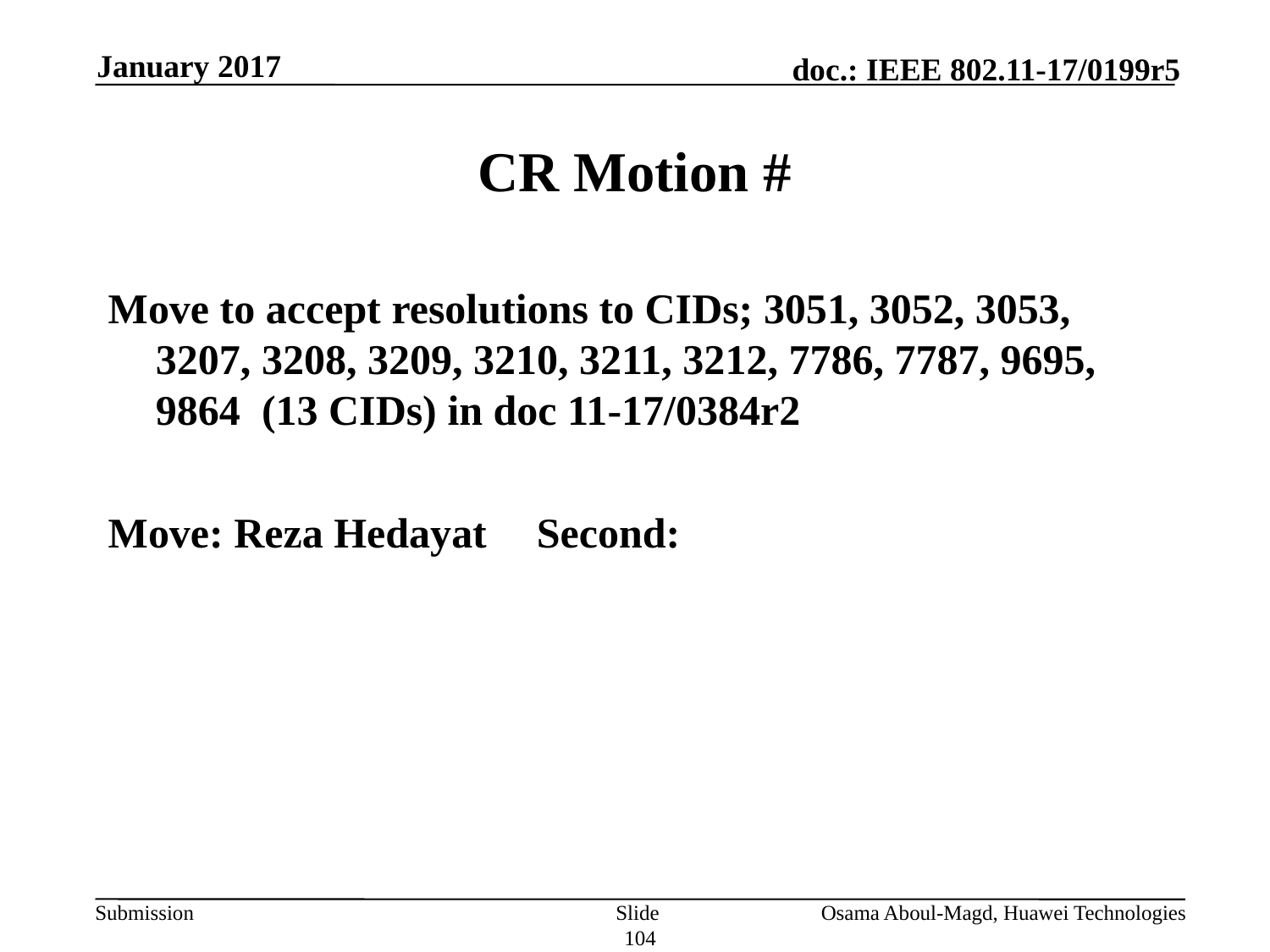

January 2017
# CR Motion #
Move to accept resolutions to CIDs; 3051, 3052, 3053, 3207, 3208, 3209, 3210, 3211, 3212, 7786, 7787, 9695, 9864  (13 CIDs) in doc 11-17/0384r2

Move: Reza Hedayat 	Second:

Slide 104
Osama Aboul-Magd, Huawei Technologies